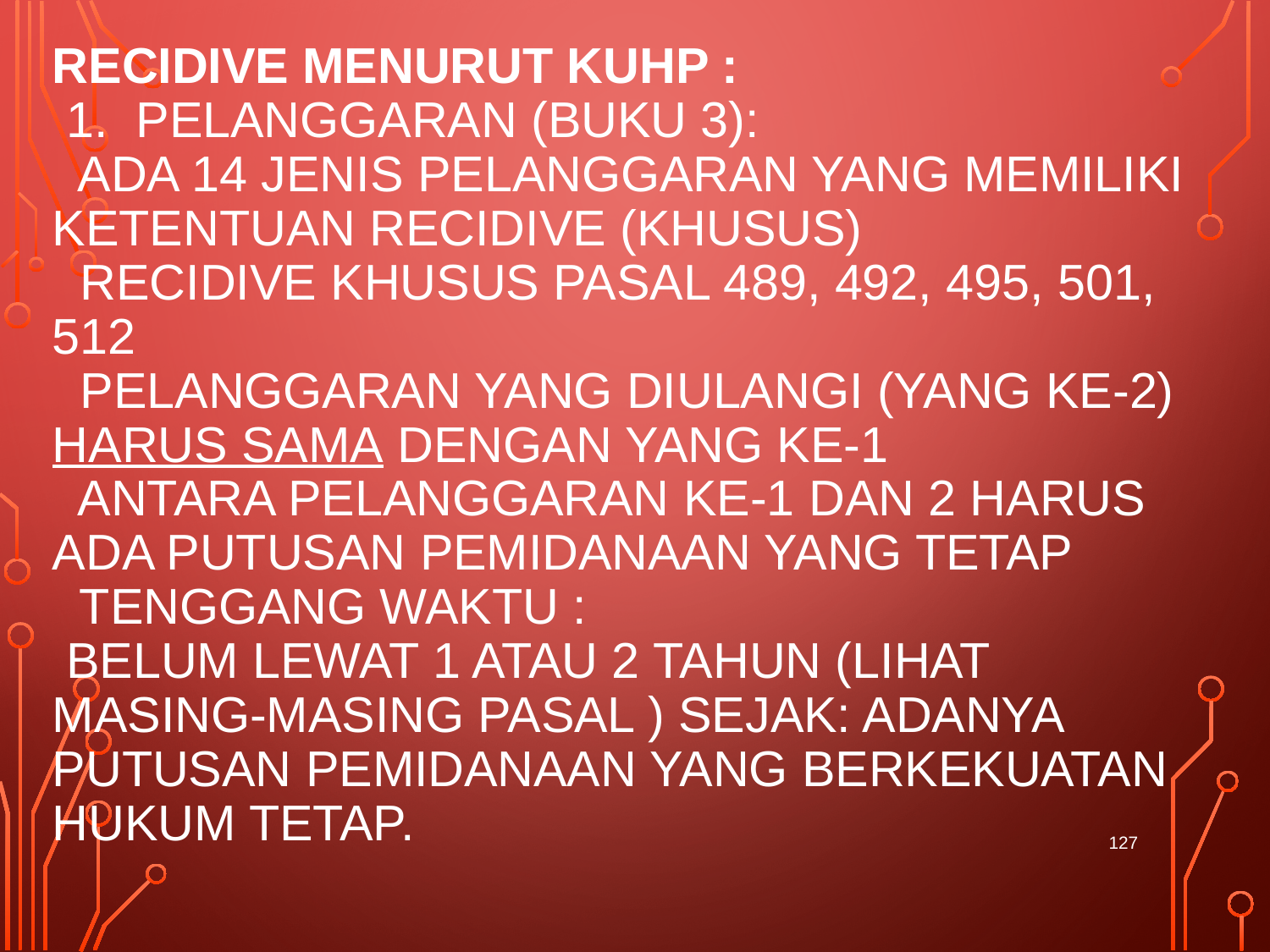

# Recidive menurut KUHP :  1.  Pelanggaran (buku 3):   Ada 14 jenis pelanggaran yang memiliki ketentuan recidive (khusus)   Recidive khusus Pasal 489, 492, 495, 501, 512   Pelanggaran yang diulangi (yang ke-2) harus sama dengan yang ke-1   Antara pelanggaran ke-1 dan 2 harus ada putusan pemidanaan yang tetap   Tenggang waktu :  Belum lewat 1 atau 2 tahun (lihat masing-masing Pasal ) Sejak: adanya putusan pemidanaan yang berkekuatan hukum tetap.
127